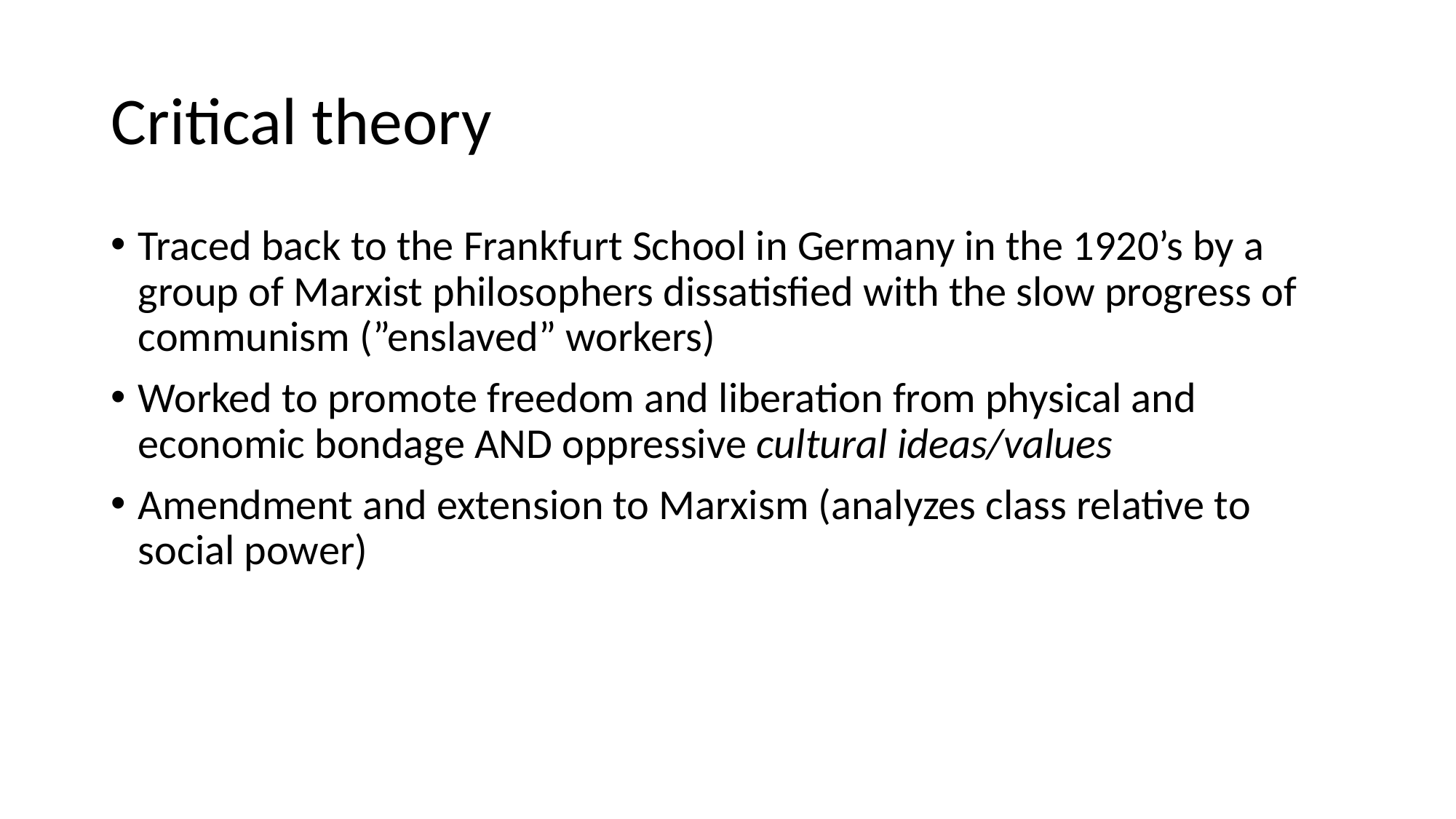

# Critical theory
Traced back to the Frankfurt School in Germany in the 1920’s by a group of Marxist philosophers dissatisfied with the slow progress of communism (”enslaved” workers)
Worked to promote freedom and liberation from physical and economic bondage AND oppressive cultural ideas/values
Amendment and extension to Marxism (analyzes class relative to social power)